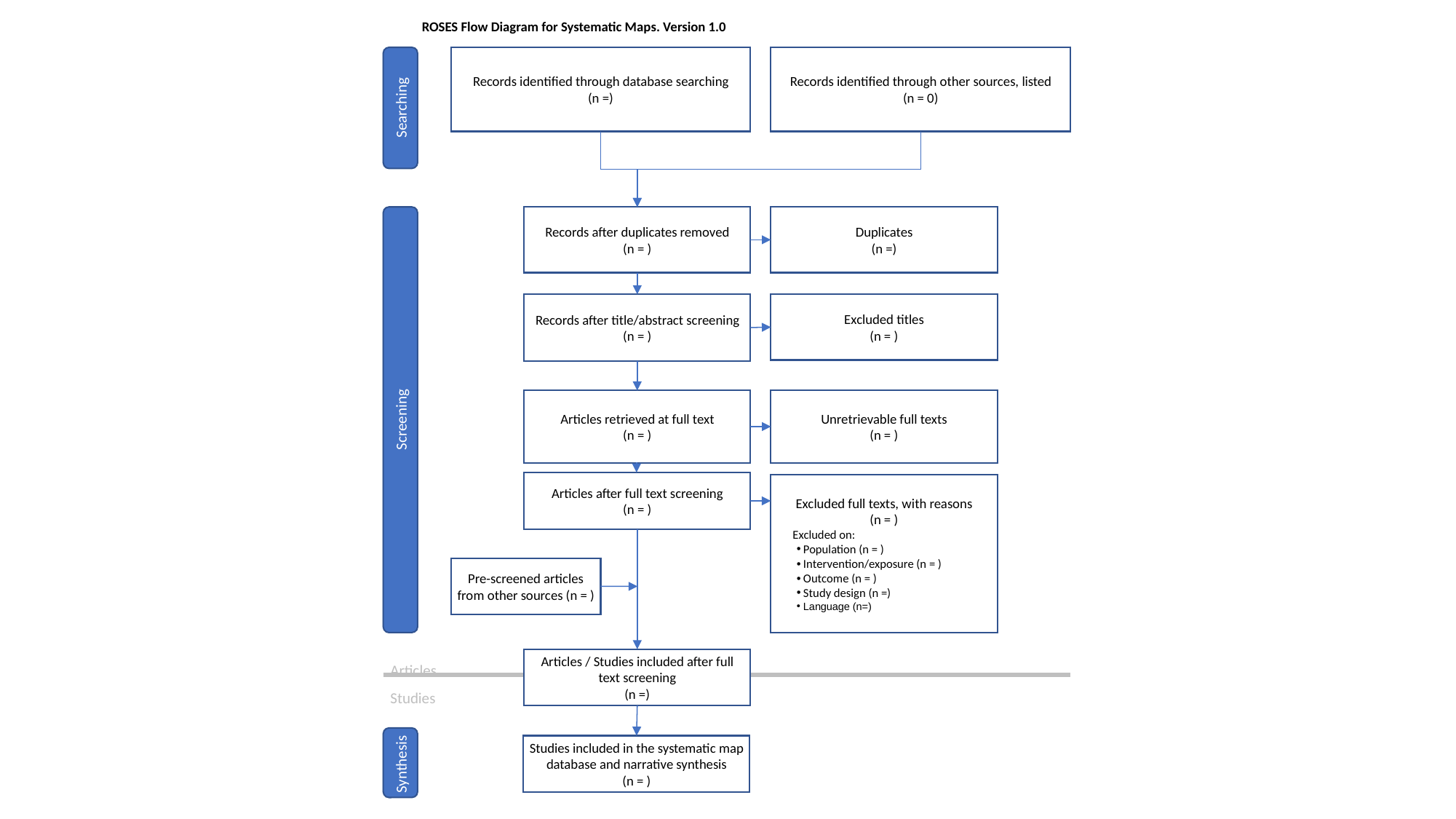

ROSES Flow Diagram for Systematic Maps. Version 1.0
Records identified through database searching
(n =)
Records identified through other sources, listed
(n = 0)

Searching

Records after duplicates removed
(n = )
Duplicates
(n =)
Records after title/abstract screening
(n = )
Excluded titles
(n = )
Articles retrieved at full text
(n = )
Unretrievable full texts
(n = )
Screening
Articles after full text screening
(n = )
Excluded full texts, with reasons
(n = )
      Excluded on:
Population (n = )
Intervention/exposure (n = )
Outcome (n = )
Study design (n =)
Language (n=)
Pre-screened articles from other sources (n = )
Articles
Studies
Articles / Studies included after full text screening
(n =)

Studies included in the systematic map database and narrative synthesis
(n = )
Synthesis